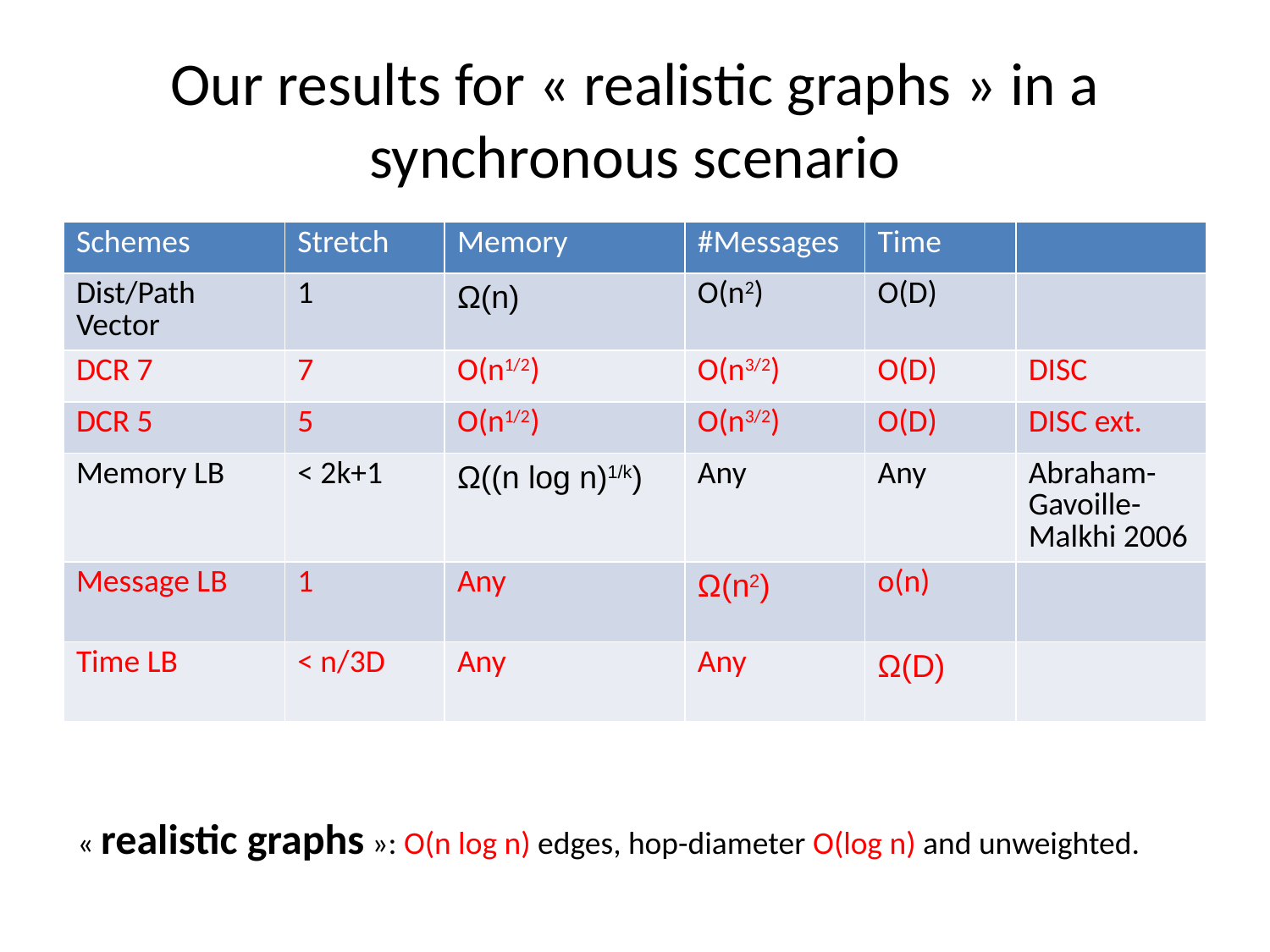

# Our results for « realistic graphs » in a synchronous scenario
| Schemes | Stretch | Memory | #Messages | Time |  |
| --- | --- | --- | --- | --- | --- |
| Dist/Path Vector | 1 | Ω(n) | O(n2) | O(D) |  |
| DCR 7 | 7 | O(n1/2) | O(n3/2) | O(D) | DISC |
| DCR 5 | 5 | O(n1/2) | O(n3/2) | O(D) | DISC ext. |
| Memory LB | < 2k+1 | Ω((n log n)1/k) | Any | Any | Abraham-Gavoille-Malkhi 2006 |
| Message LB | 1 | Any | Ω(n2) | o(n) |  |
| Time LB | < n/3D | Any | Any | Ω(D) |  |
« realistic graphs »: O(n log n) edges, hop-diameter O(log n) and unweighted.